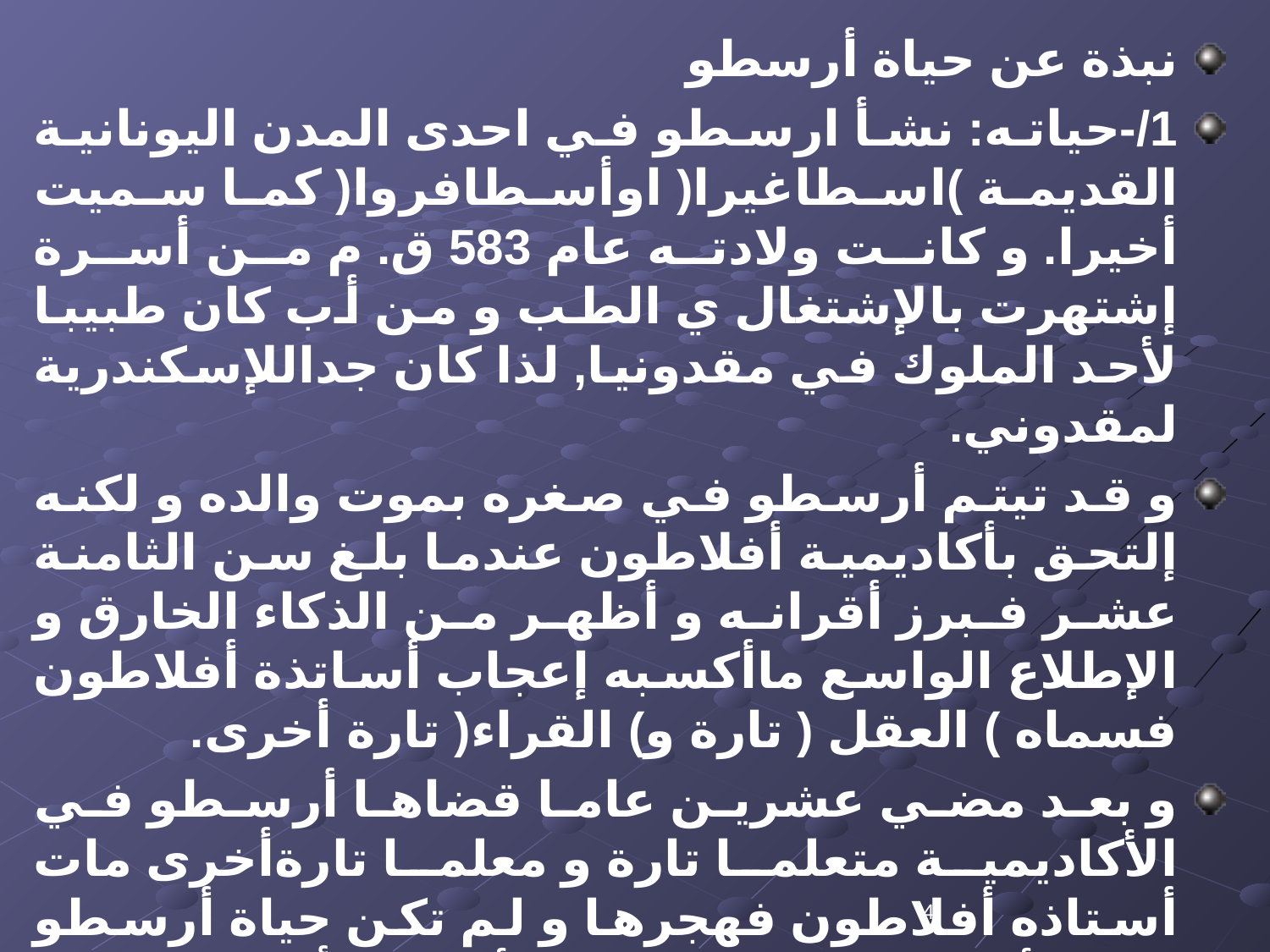

نبذة عن حياة أرسطو
1/-حياته: نشأ ارسطو في احدى المدن اليونانية القديمة )اسطاغيرا( اوأسطافروا( كما سميت أخيرا. و كانت ولادته عام 583 ق. م من أسرة إشتهرت بالإشتغال ي الطب و من أب كان طبيبا لأحد الملوك في مقدونيا, لذا كان جداللإسكندرية لمقدوني.
و قد تيتم أرسطو في صغره بموت والده و لكنه إلتحق بأكاديمية أفلاطون عندما بلغ سن الثامنة عشر فبرز أقرانه و أظهر من الذكاء الخارق و الإطلاع الواسع ماأكسبه إعجاب أساتذة أفلاطون فسماه ) العقل ( تارة و) القراء( تارة أخرى.
و بعد مضي عشرين عاما قضاها أرسطو في الأكاديمية متعلما تارة و معلما تارةأخرى مات أستاذه أفلاطون فهجرها و لم تكن حياة أرسطو في الأكاديمية تقليدامحضا لأستاذه أو محاكاة له في كل أرائه, فما كانت نفسه الخارقة الفاحصةلترض بأن تفرض عليها تبعية عمياء من أي انسان و لو كان أفلاطون و إنماكثيرا ما خالف رأي افلاطون و جرح بعض نظرياته و من بينها نظرية ) المثل(
4